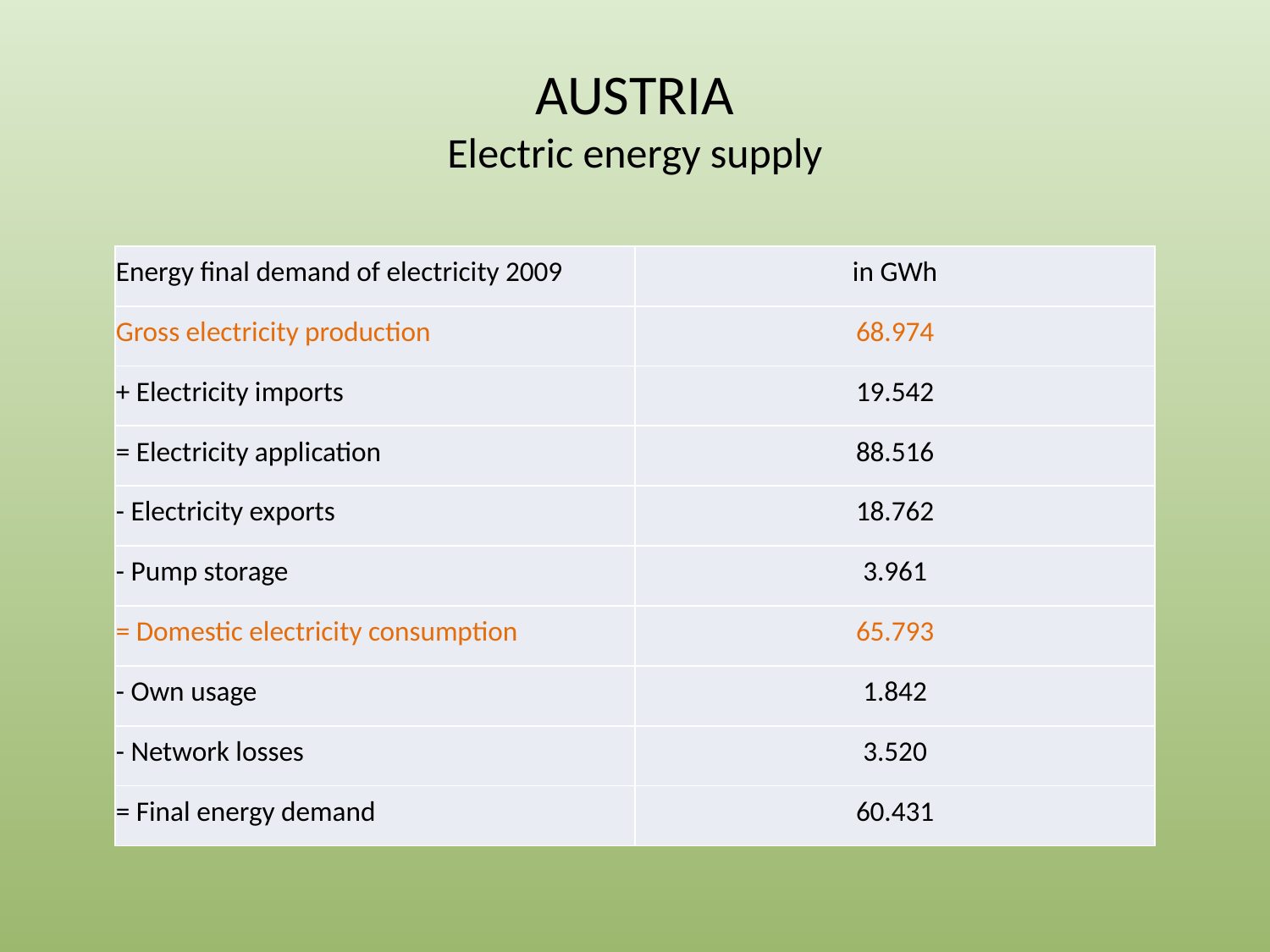

# AUSTRIA Electric energy supply
| Energy final demand of electricity 2009 | in GWh |
| --- | --- |
| Gross electricity production | 68.974 |
| + Electricity imports | 19.542 |
| = Electricity application | 88.516 |
| - Electricity exports | 18.762 |
| - Pump storage | 3.961 |
| = Domestic electricity consumption | 65.793 |
| - Own usage | 1.842 |
| - Network losses | 3.520 |
| = Final energy demand | 60.431 |